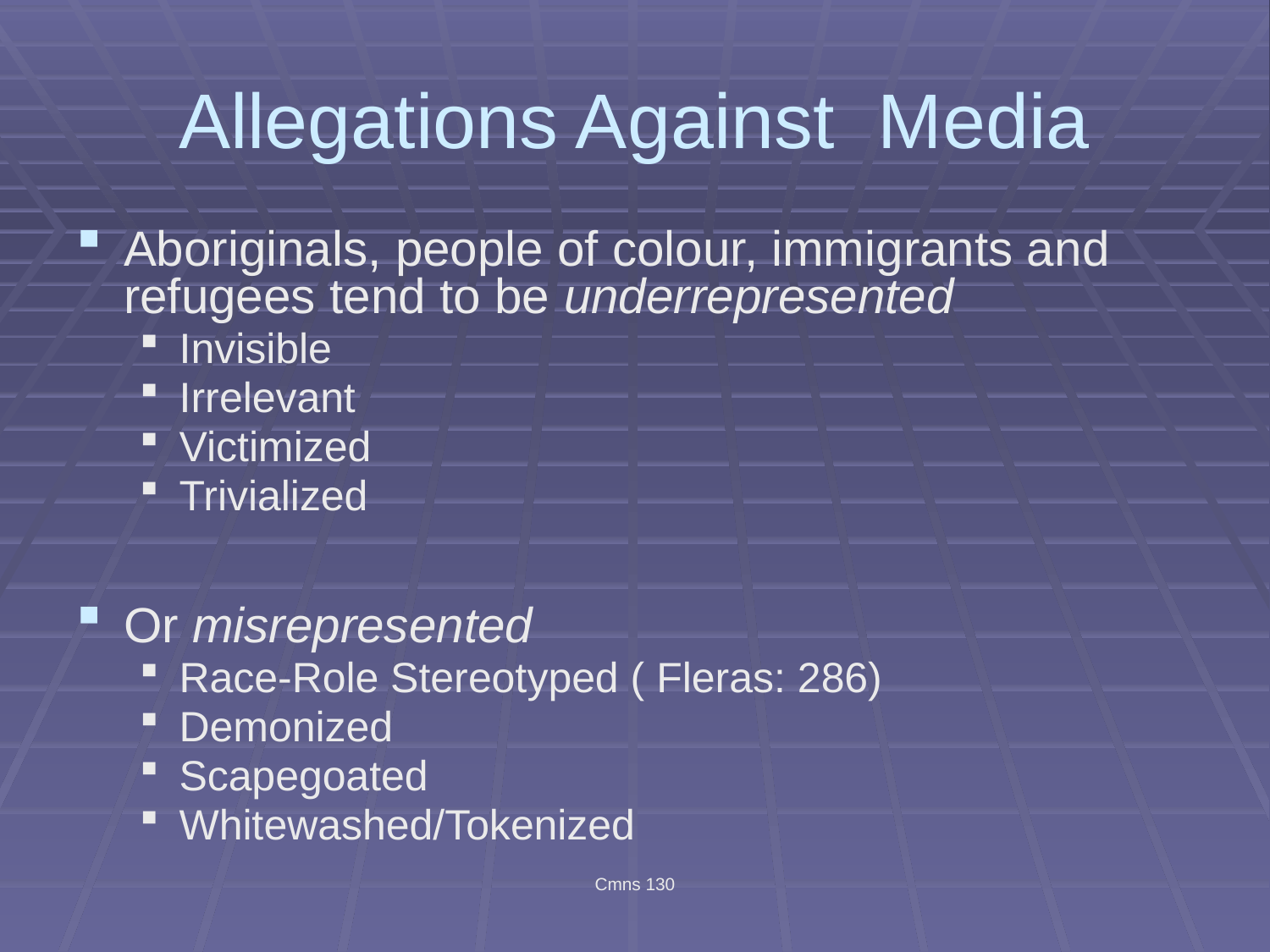

# Allegations Against  Media
Aboriginals, people of colour, immigrants and refugees tend to be underrepresented
Invisible
Irrelevant
Victimized
Trivialized

Or misrepresented
Race-Role Stereotyped ( Fleras: 286)
Demonized
Scapegoated
Whitewashed/Tokenized
Cmns 130